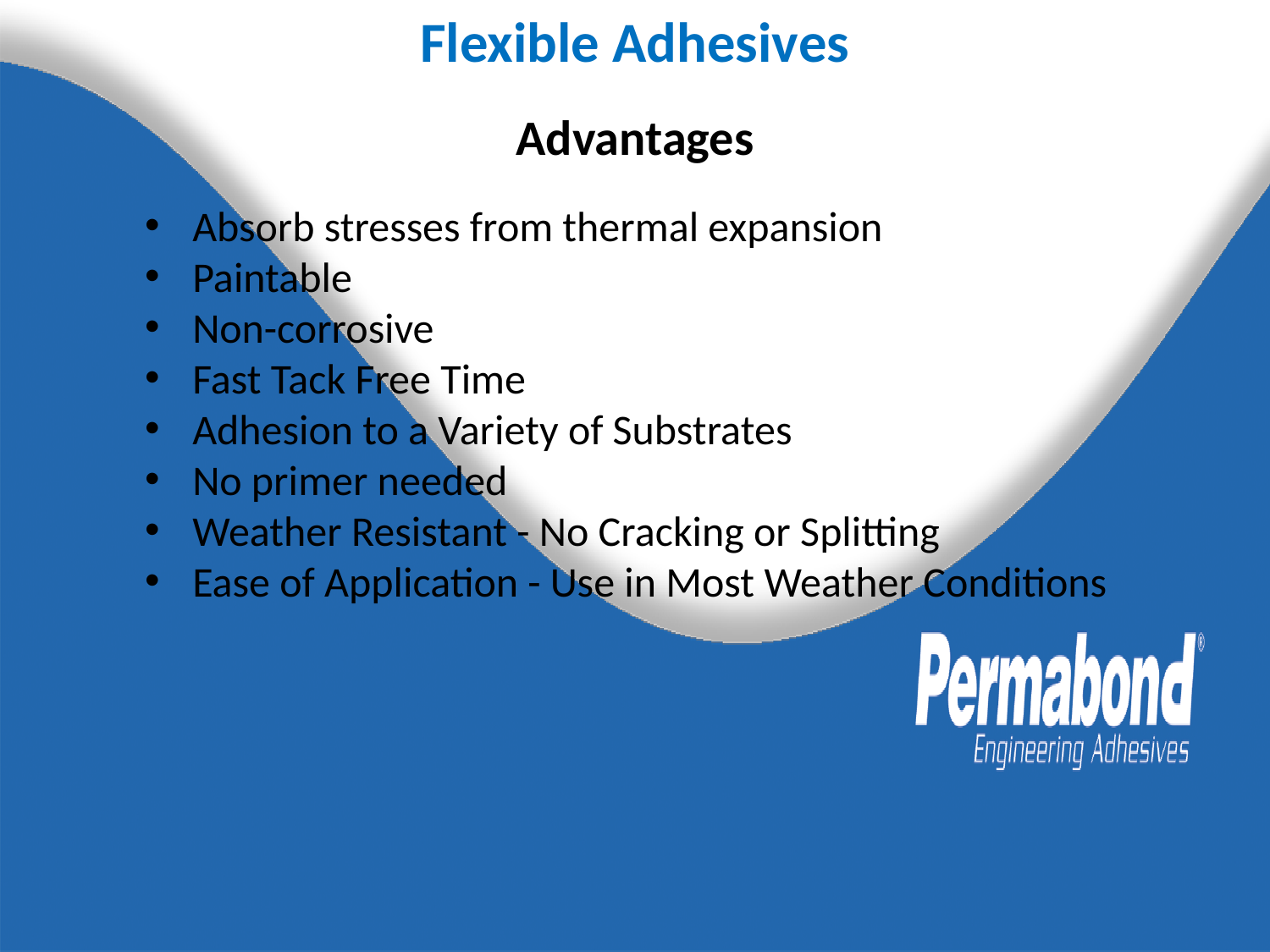

Flexible Adhesives
Advantages
Absorb stresses from thermal expansion
Paintable
Non-corrosive
Fast Tack Free Time
Adhesion to a Variety of Substrates
No primer needed
Weather Resistant - No Cracking or Splitting
Ease of Application - Use in Most Weather Conditions